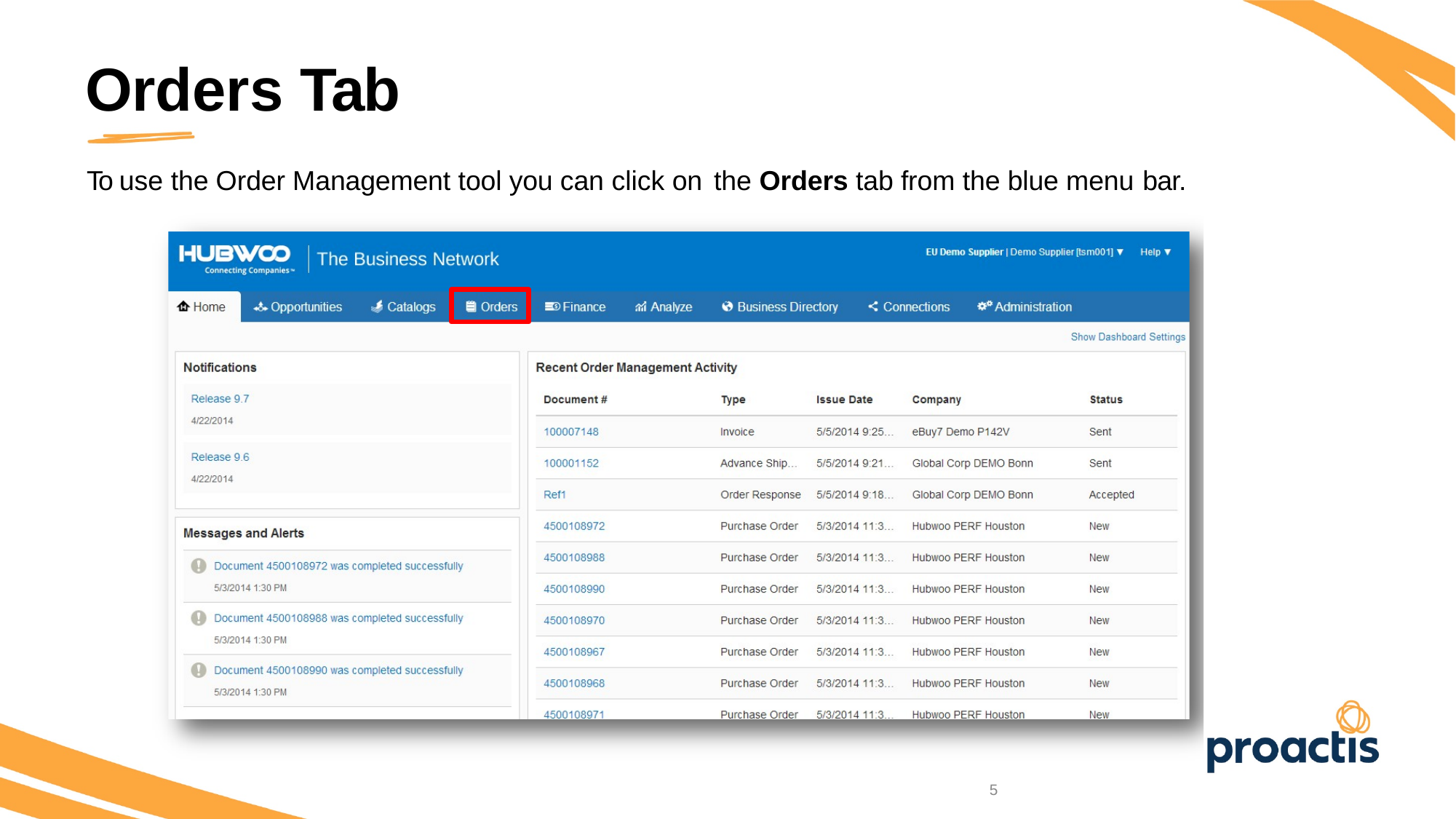

Orders Tab
To use the Order Management tool you can click on the Orders tab from the blue menu bar.

5